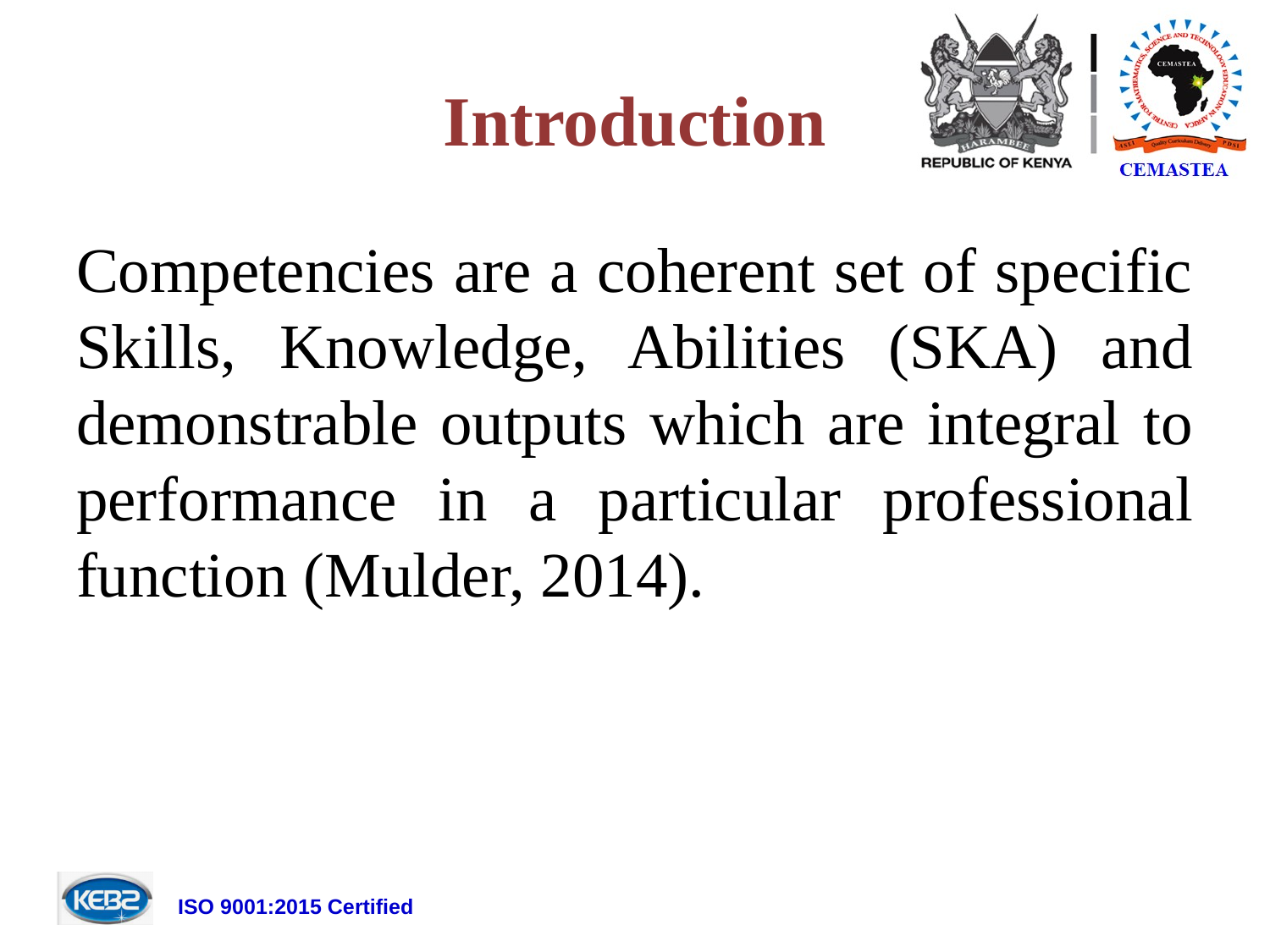

# Introduction
Competencies are a coherent set of specific Skills, Knowledge, Abilities (SKA) and demonstrable outputs which are integral to performance in a particular professional function (Mulder, 2014).